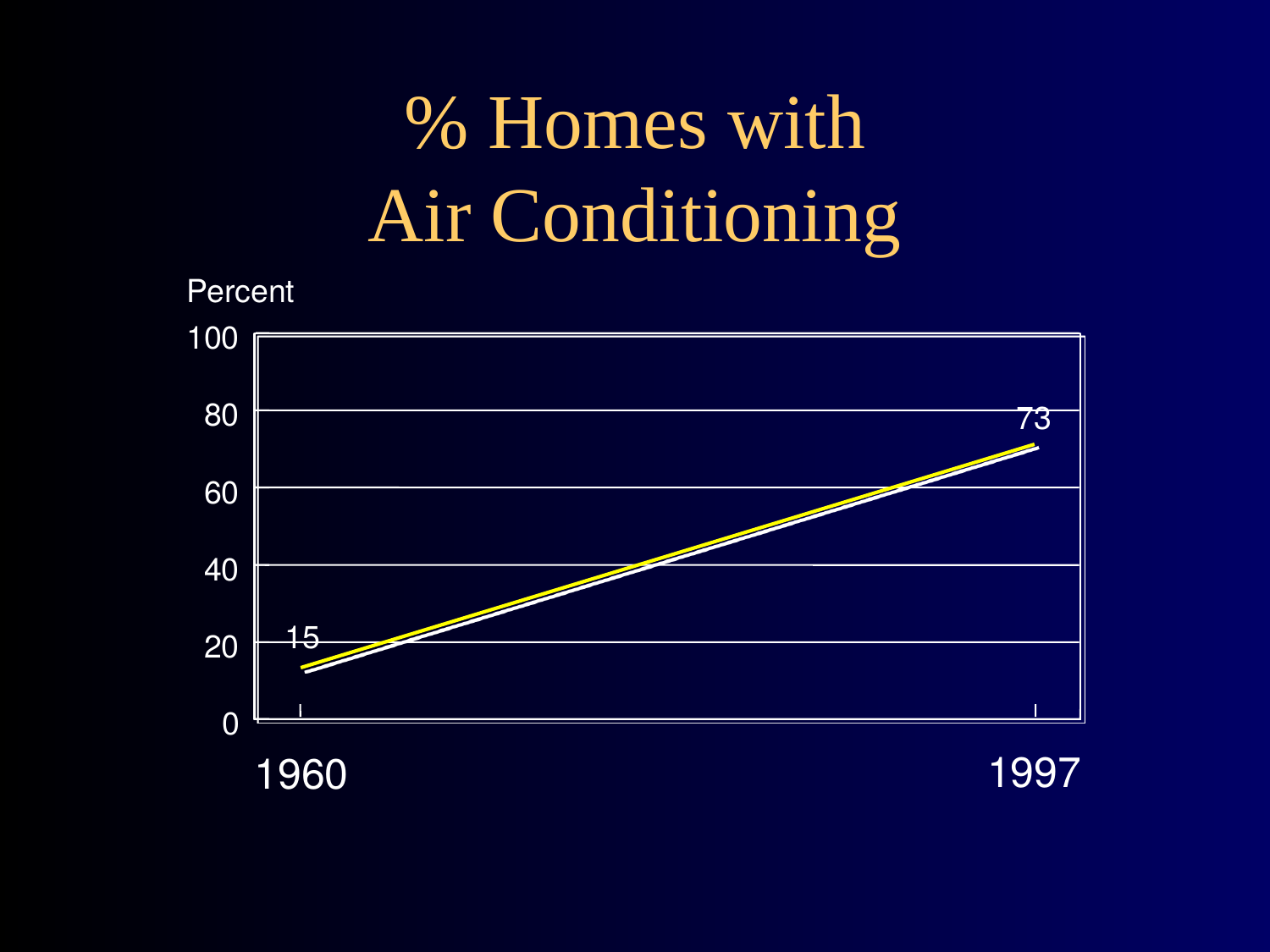

# % Homes with Air Conditioning
Percent
100

80
73

60

40

15
20

0

1997
1960